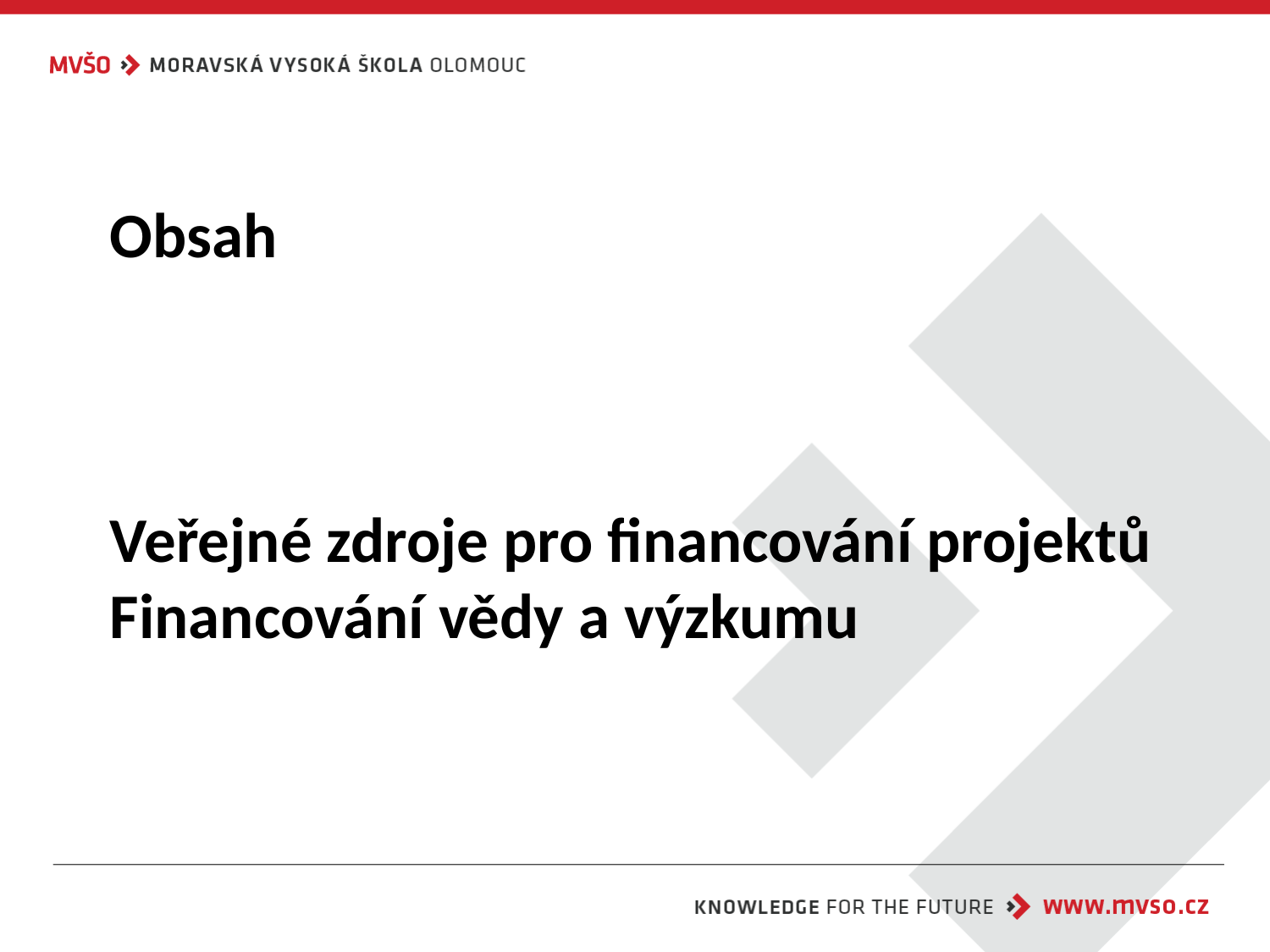

# Obsah Veřejné zdroje pro financování projektů Financování vědy a výzkumu